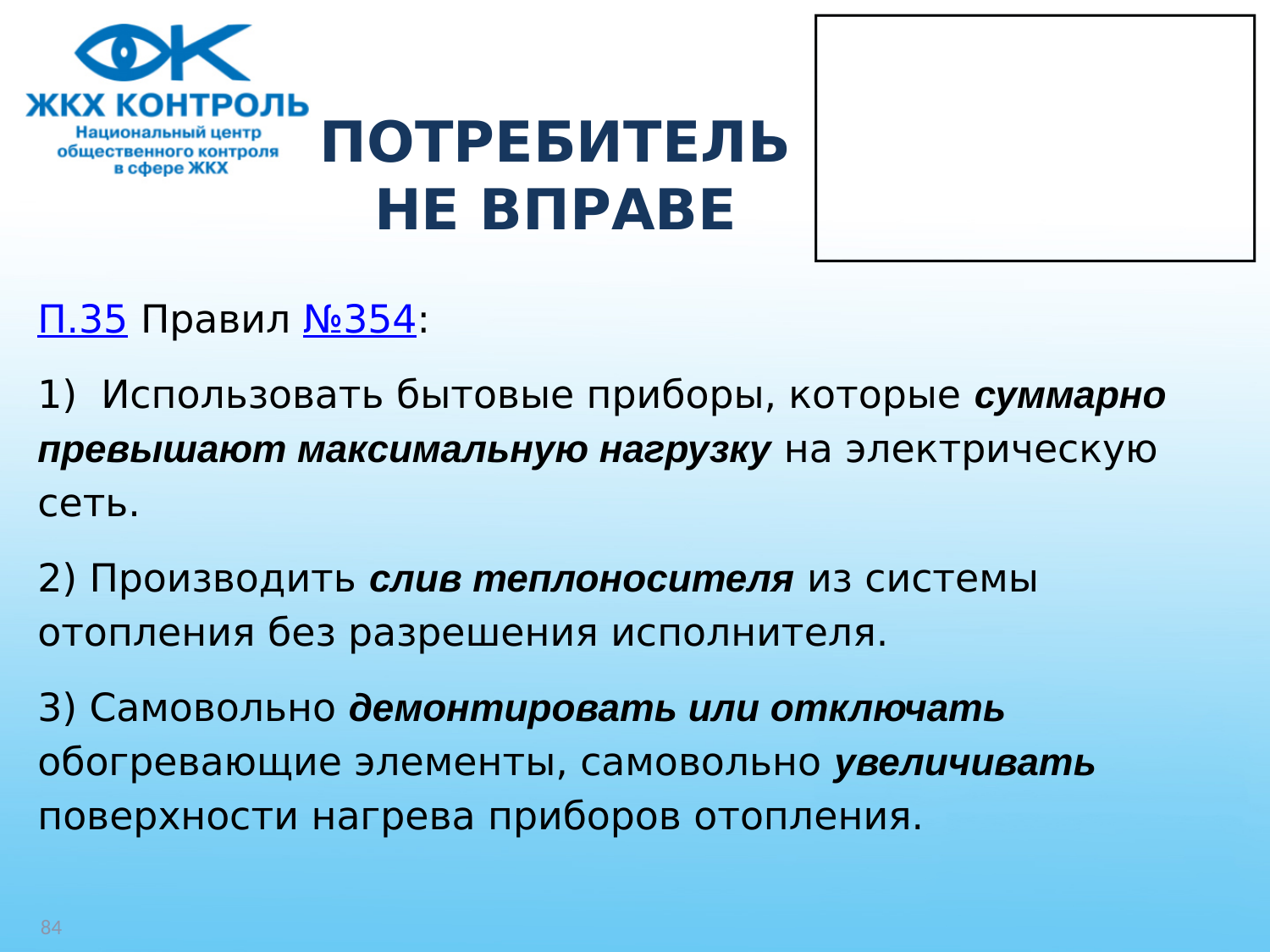

# ПОТРЕБИТЕЛЬ НЕ ВПРАВЕ
П.35 Правил №354:
Использовать бытовые приборы, которые суммарно
превышают максимальную нагрузку на электрическую
сеть.
2) Производить слив теплоносителя из системы
отопления без разрешения исполнителя.
3) Самовольно демонтировать или отключать
обогревающие элементы, самовольно увеличивать
поверхности нагрева приборов отопления.

84